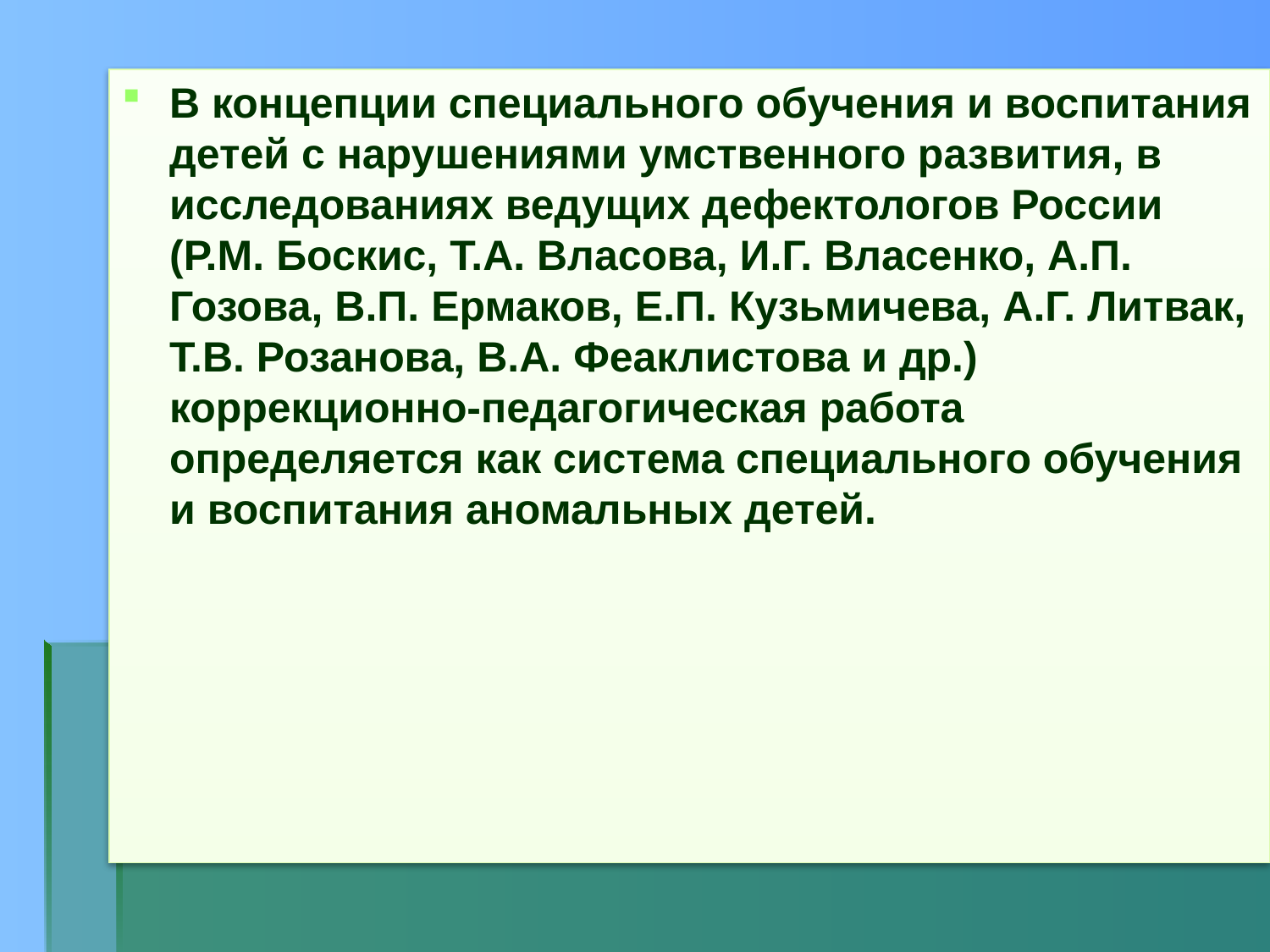

В концепции специального обучения и воспитания детей с нарушениями умственного развития, в исследованиях ведущих дефектологов России (Р.М. Боскис, Т.А. Власова, И.Г. Власенко, А.П. Гозова, В.П. Ермаков, Е.П. Кузьмичева, А.Г. Литвак, Т.В. Розанова, В.А. Феаклистова и др.) коррекционно-педагогическая работа определяется как система специального обучения и воспитания аномальных детей.